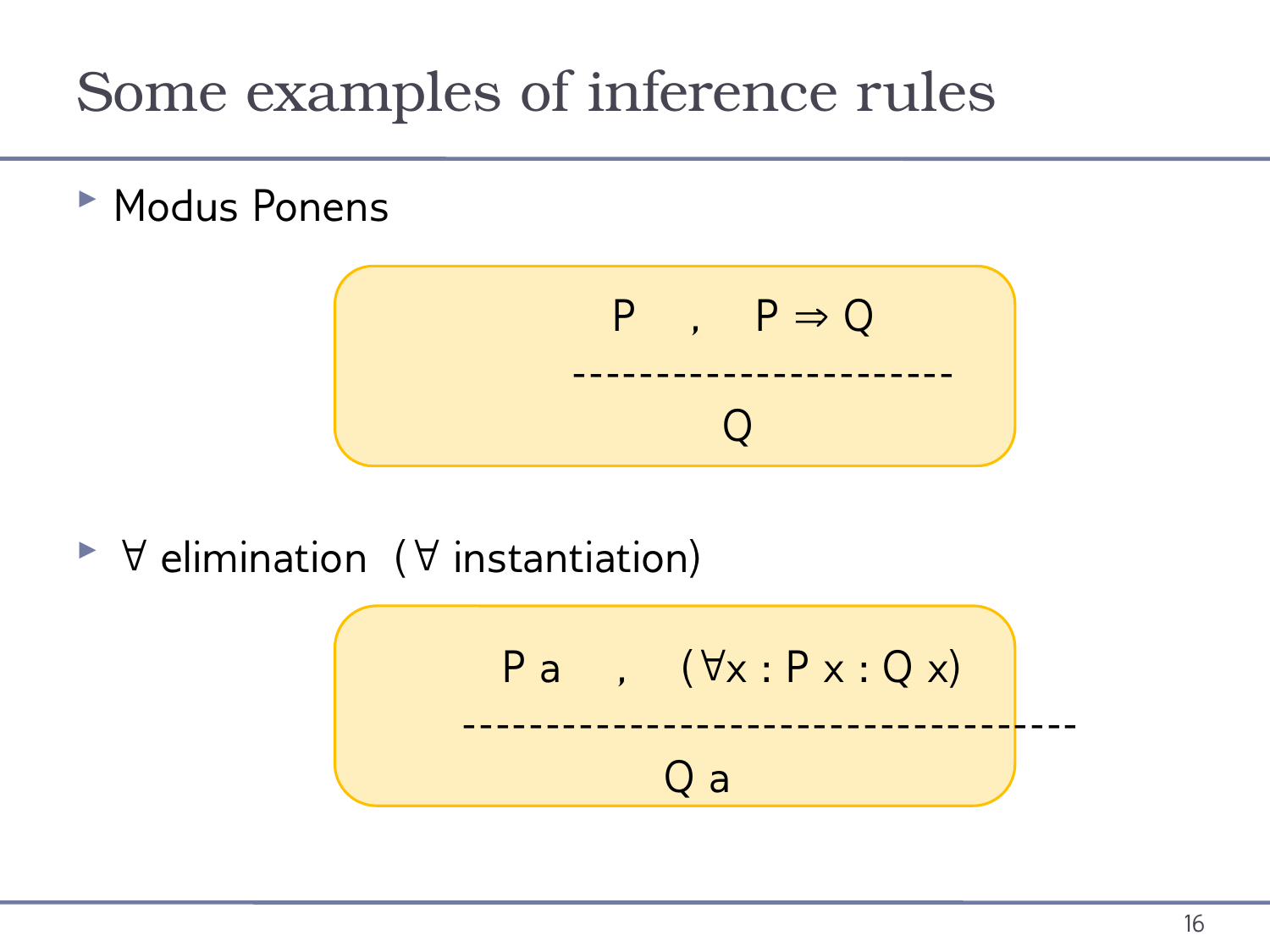

# Some examples of inference rules
Modus Ponens
 	                           P    ,    P ⇒ Q
	                        -----------------------
	                                   Q

∀ elimination  (∀ instantiation)
	                   P a    ,    (∀x : P x : Q x)
	                -------------------------------------
                                        Q a

16